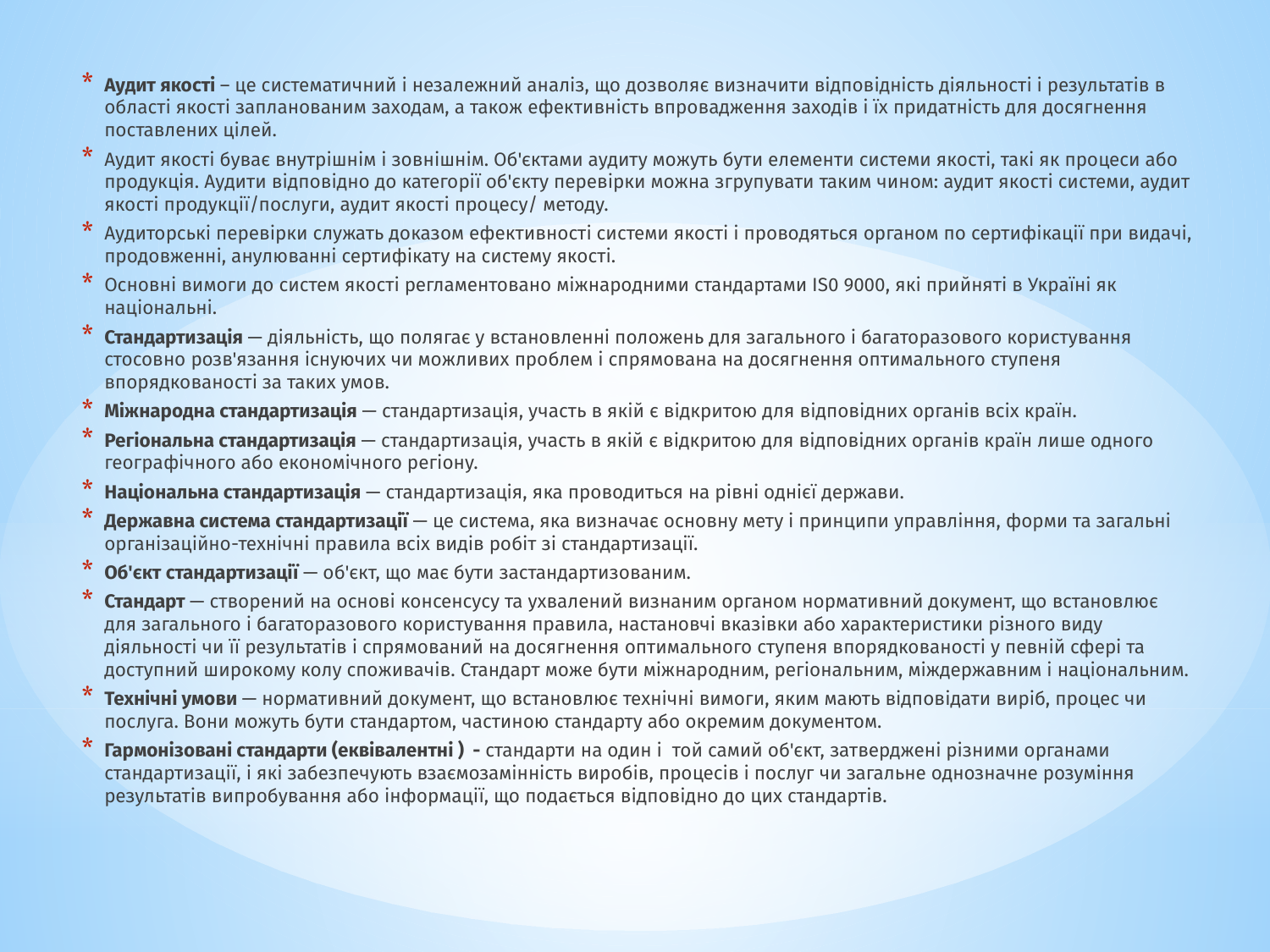

Аудит якості – це систематичний і незалежний аналіз, що дозволяє визначити відповідність діяльності і результатів в області якості запланованим заходам, а також ефективність впровадження заходів і їх придатність для досягнення поставлених цілей.
Аудит якості буває внутрішнім і зовнішнім. Об'єктами аудиту можуть бути елементи системи якості, такі як процеси або продукція. Аудити відповідно до категорії об'єкту перевірки можна згрупувати таким чином: аудит якості системи, аудит якості продукції/послуги, аудит якості процесу/ методу.
Аудиторські перевірки служать доказом ефективності системи якості і проводяться органом по сертифікації при видачі, продовженні, анулюванні сертифікату на систему якості.
Основні вимоги до систем якості регламентовано міжнародними стандартами IS0 9000, які прийняті в Україні як національні.
Стандартизація — діяльність, що полягає у встановленні положень для загального і багаторазового користування стосовно розв'язання існуючих чи можливих проблем і спрямована на досягнення оптимального ступеня впорядкованості за таких умов.
Міжнародна стандартизація — стандартизація, участь в якій є відкритою для відповідних органів всіх країн.
Регіональна стандартизація — стандартизація, участь в якій є відкритою для відповідних органів країн лише одного географічного або економічного регіону.
Національна стандартизація — стандартизація, яка проводиться на рівні однієї держави.
Державна система стандартизації — це система, яка визначає основну мету і принципи управління, форми та загальні організаційно-технічні правила всіх видів робіт зі стандартизації.
Об'єкт стандартизації — об'єкт, що має бути застандартизованим.
Стандарт — створений на основі консенсусу та ухвалений визнаним органом нормативний документ, що встановлює для загального і багаторазового користування правила, настановчі вказівки або характеристики різного виду діяльності чи її результатів і спрямований на досягнення оптимального ступеня впорядкованості у певній сфері та доступний широкому колу споживачів. Стандарт може бути міжнародним, регіональним, міждержавним і національним.
Технічні умови — нормативний документ, що встановлює технічні вимоги, яким мають відповідати виріб, процес чи послуга. Вони можуть бути стандартом, частиною стандарту або окремим документом.
Гармонізовані стандарти (еквівалентні )  - стандарти на один і  той самий об'єкт, затверджені різними органами стандартизації, і які забезпечують взаємозамінність виробів, процесів і послуг чи загальне однозначне розуміння результатів випробування або інформації, що подається відповідно до цих стандартів.